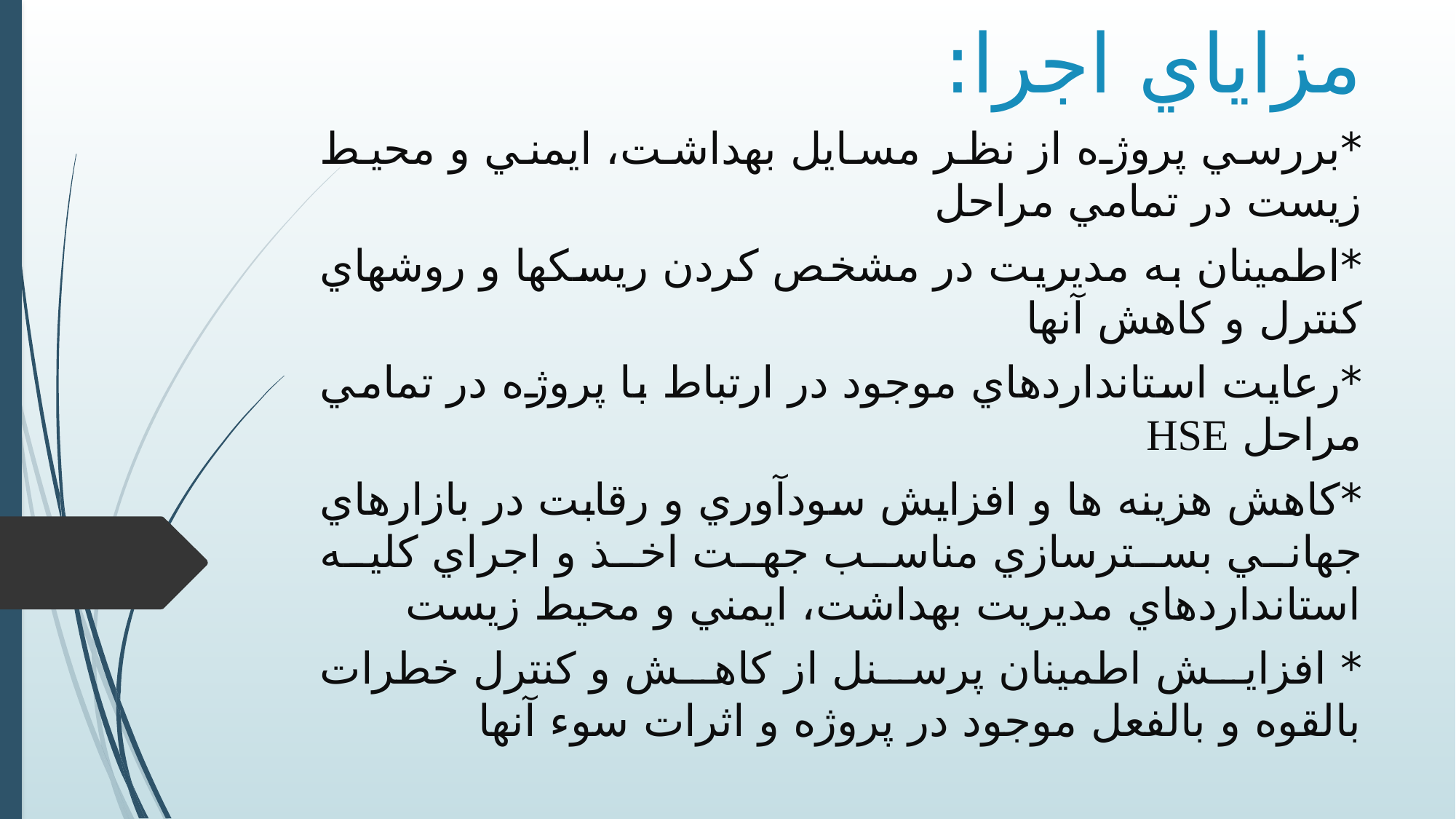

# مزاياي اجرا:
*بررسي پروژه از نظر مسايل بهداشت، ايمني و محيط زيست در تمامي مراحل
*اطمينان به مديريت در مشخص كردن ريسكها و روشهاي كنترل و كاهش آنها
*رعايت استانداردهاي موجود در ارتباط با پروژه در تمامي مراحل HSE
*كاهش هزينه ها و افزايش سودآوري و رقابت در بازارهاي جهاني بسترسازي مناسب جهت اخذ و اجراي كليه استانداردهاي مديريت بهداشت، ايمني و محيط زيست
* افزايش اطمينان پرسنل از كاهش و كنترل خطرات بالقوه و بالفعل موجود در پروژه و اثرات سوء آنها